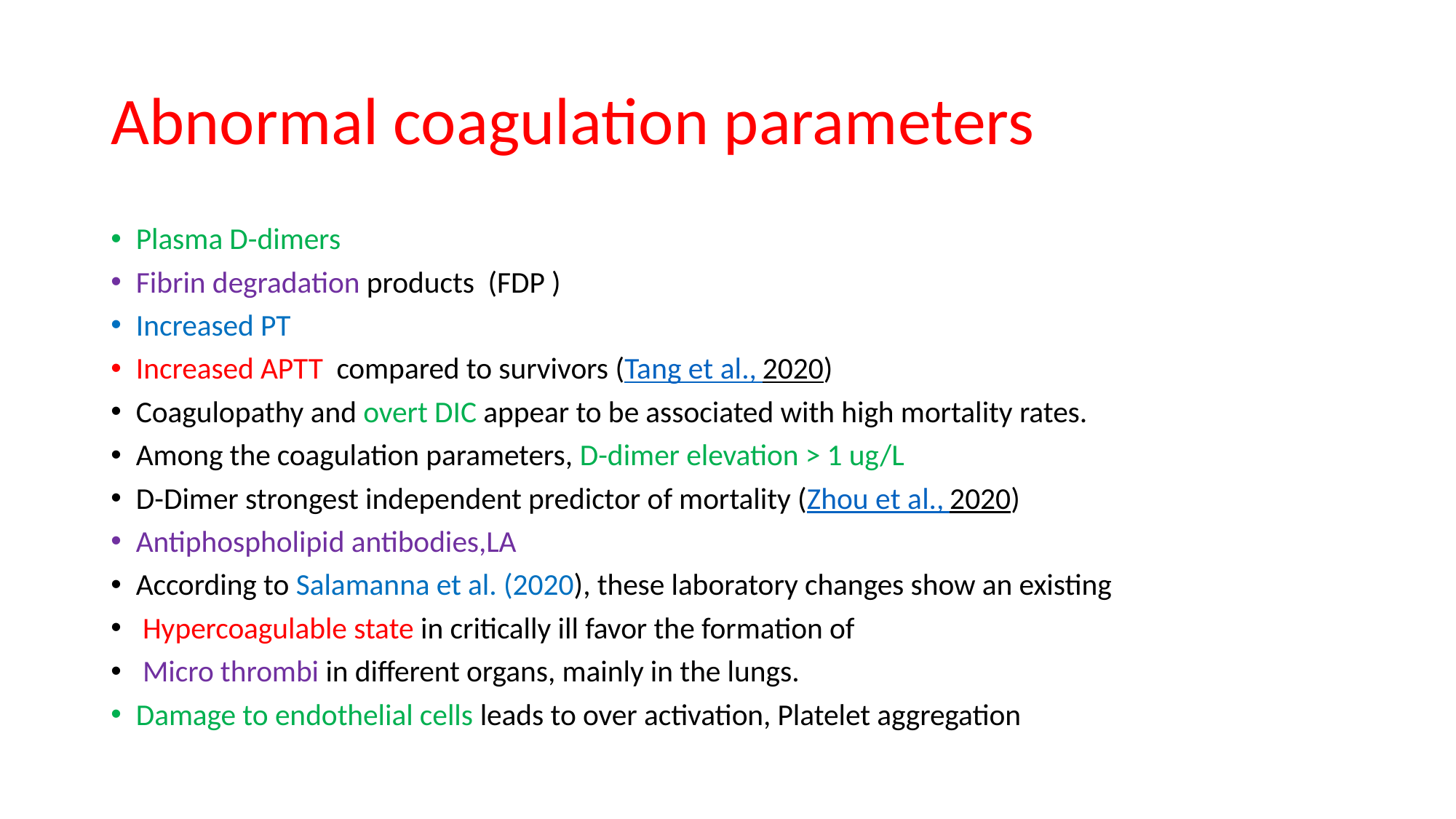

# Abnormal coagulation parameters
Plasma D-dimers
Fibrin degradation products  (FDP )
Increased PT
Increased APTT  compared to survivors (Tang et al., 2020)
Coagulopathy and overt DIC appear to be associated with high mortality rates.
Among the coagulation parameters, D-dimer elevation > 1 ug/L
D-Dimer strongest independent predictor of mortality (Zhou et al., 2020)
Antiphospholipid antibodies,LA
According to Salamanna et al. (2020), these laboratory changes show an existing
 Hypercoagulable state in critically ill favor the formation of
 Micro thrombi in different organs, mainly in the lungs.
Damage to endothelial cells leads to over activation, Platelet aggregation